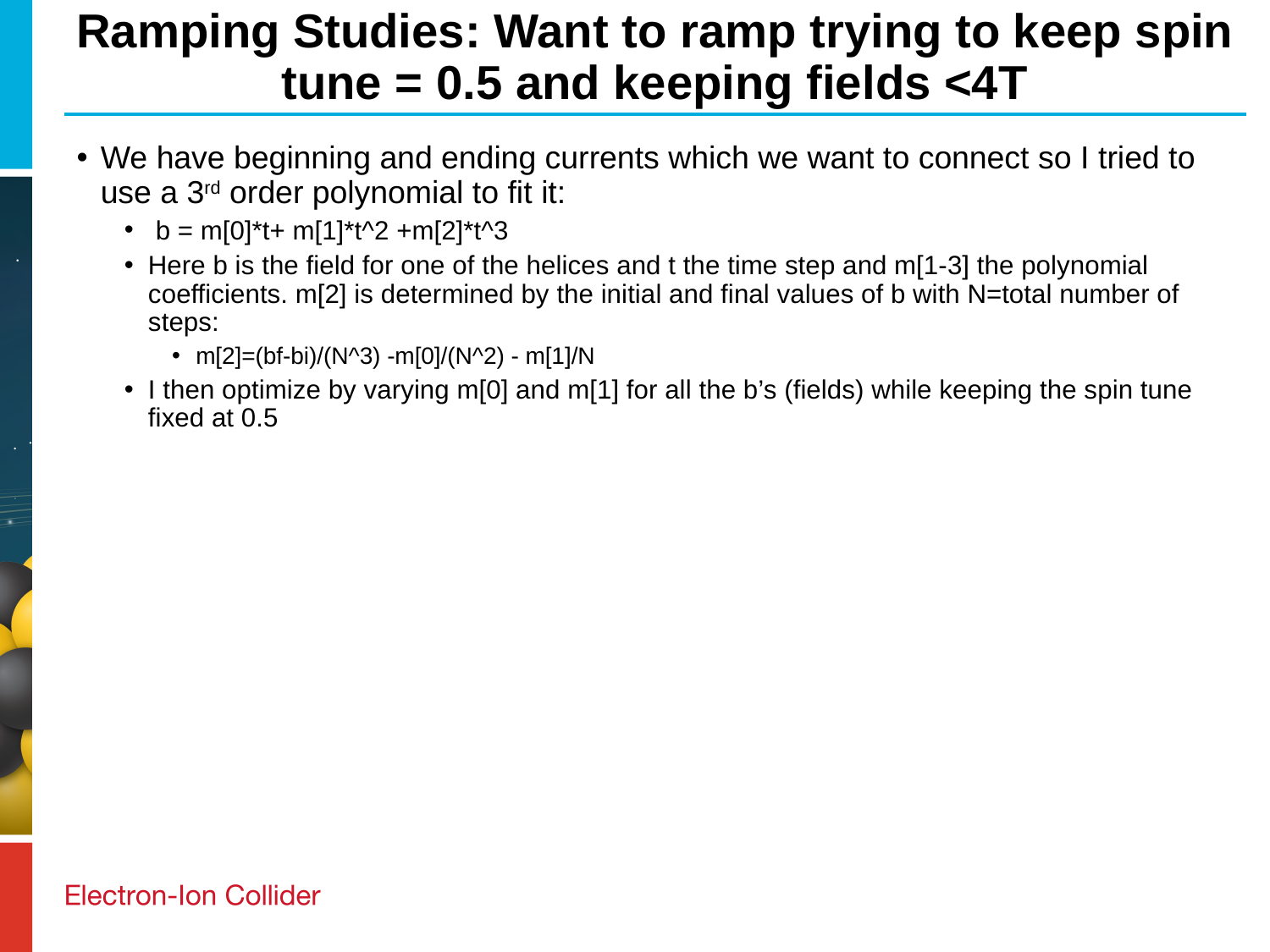

# Ramping Studies: Want to ramp trying to keep spin tune = 0.5 and keeping fields <4T
We have beginning and ending currents which we want to connect so I tried to use a 3rd order polynomial to fit it:
 b = m[0]*t+ m[1]*t^2 +m[2]*t^3
Here b is the field for one of the helices and t the time step and m[1-3] the polynomial coefficients. m[2] is determined by the initial and final values of b with N=total number of steps:
m[2]=(bf-bi)/(N^3) -m[0]/(N^2) - m[1]/N
I then optimize by varying m[0] and m[1] for all the b’s (fields) while keeping the spin tune fixed at 0.5